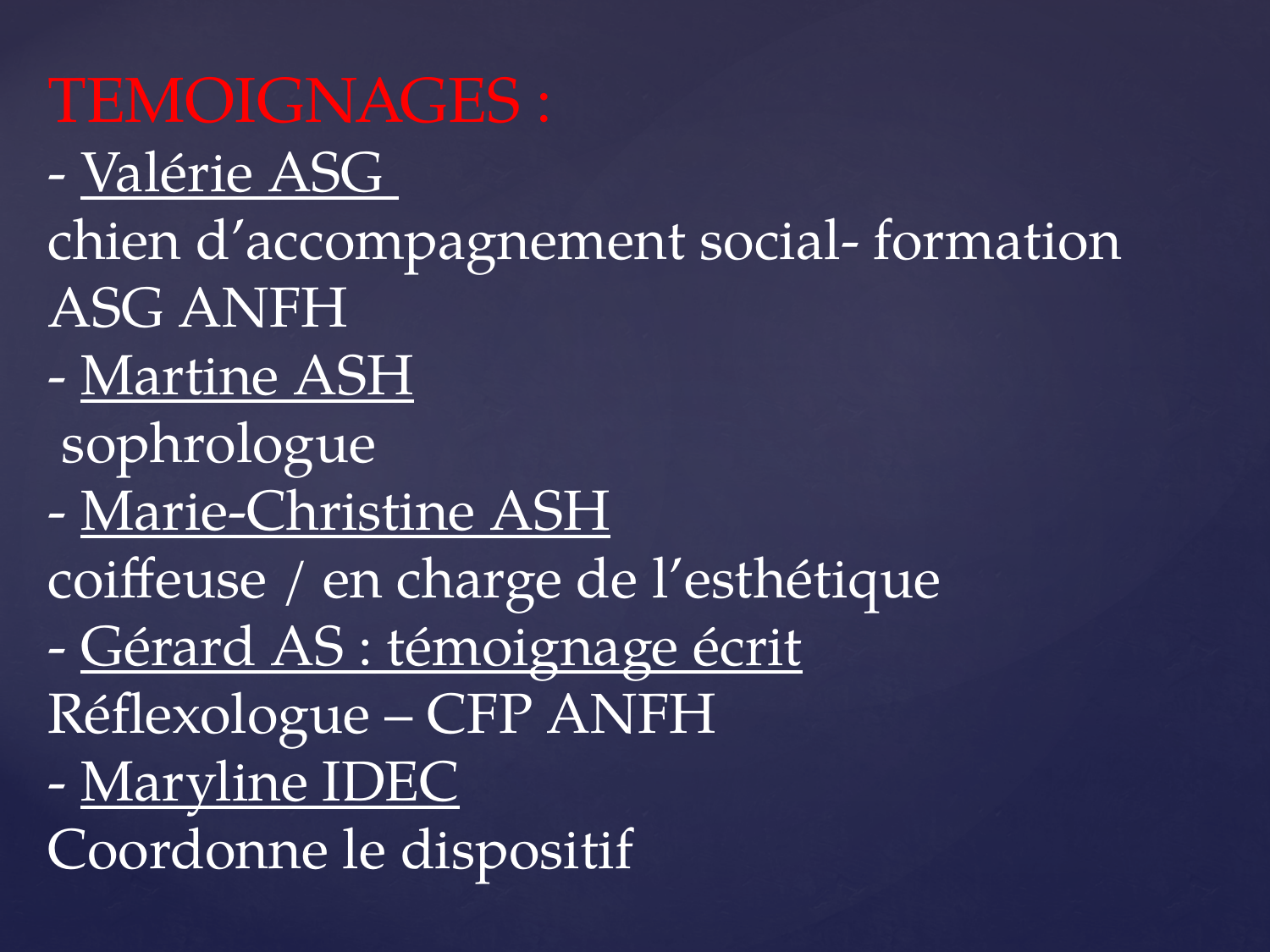

# TEMOIGNAGES : - Valérie ASG chien d’accompagnement social- formation ASG ANFH - Martine ASH sophrologue - Marie-Christine ASH coiffeuse / en charge de l’esthétique - Gérard AS : témoignage écrit Réflexologue – CFP ANFH - Maryline IDEC Coordonne le dispositif